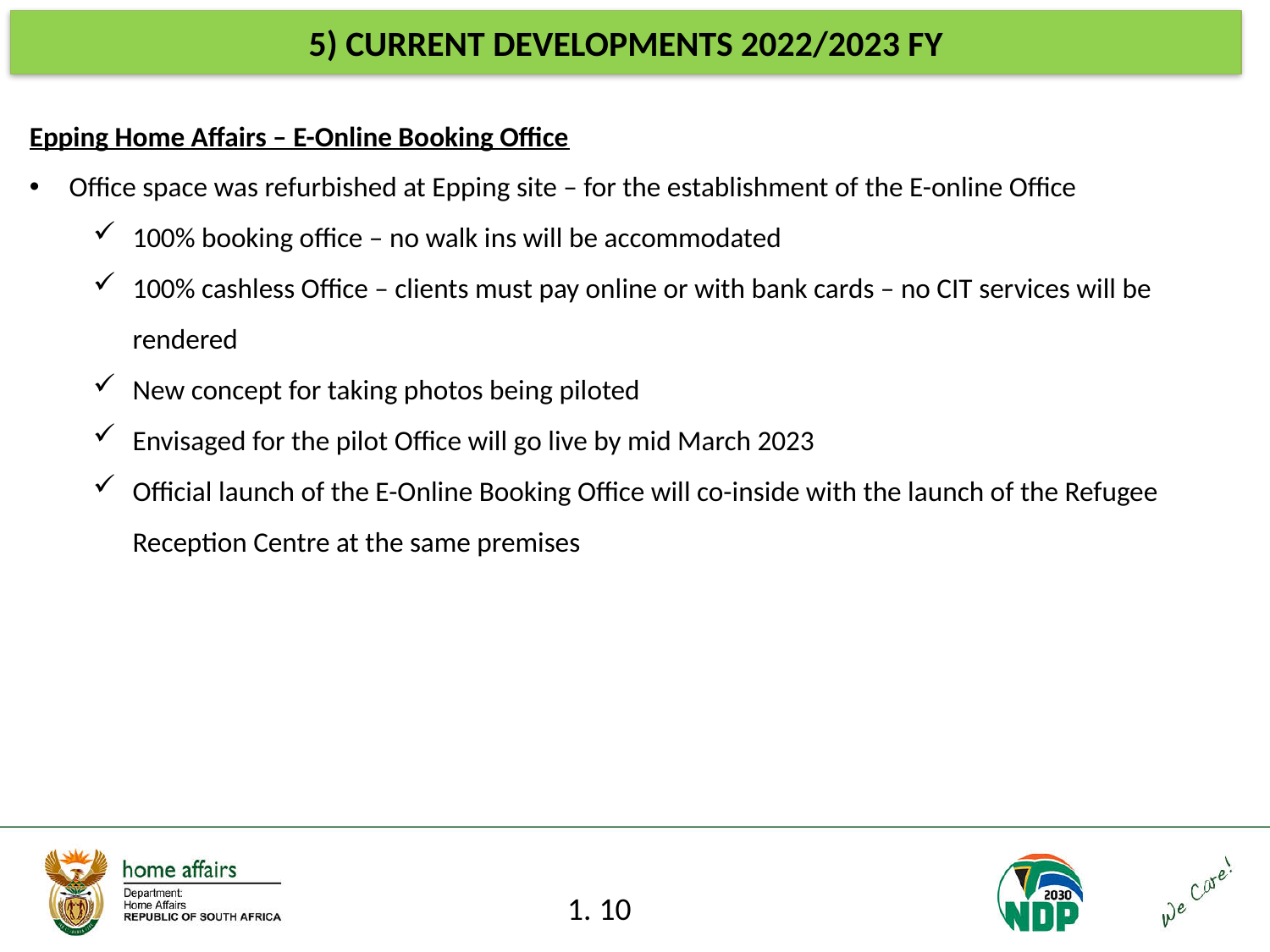

# 5) CURRENT DEVELOPMENTS 2022/2023 FY
Epping Home Affairs – E-Online Booking Office
Office space was refurbished at Epping site – for the establishment of the E-online Office
100% booking office – no walk ins will be accommodated
100% cashless Office – clients must pay online or with bank cards – no CIT services will be rendered
New concept for taking photos being piloted
Envisaged for the pilot Office will go live by mid March 2023
Official launch of the E-Online Booking Office will co-inside with the launch of the Refugee Reception Centre at the same premises

10